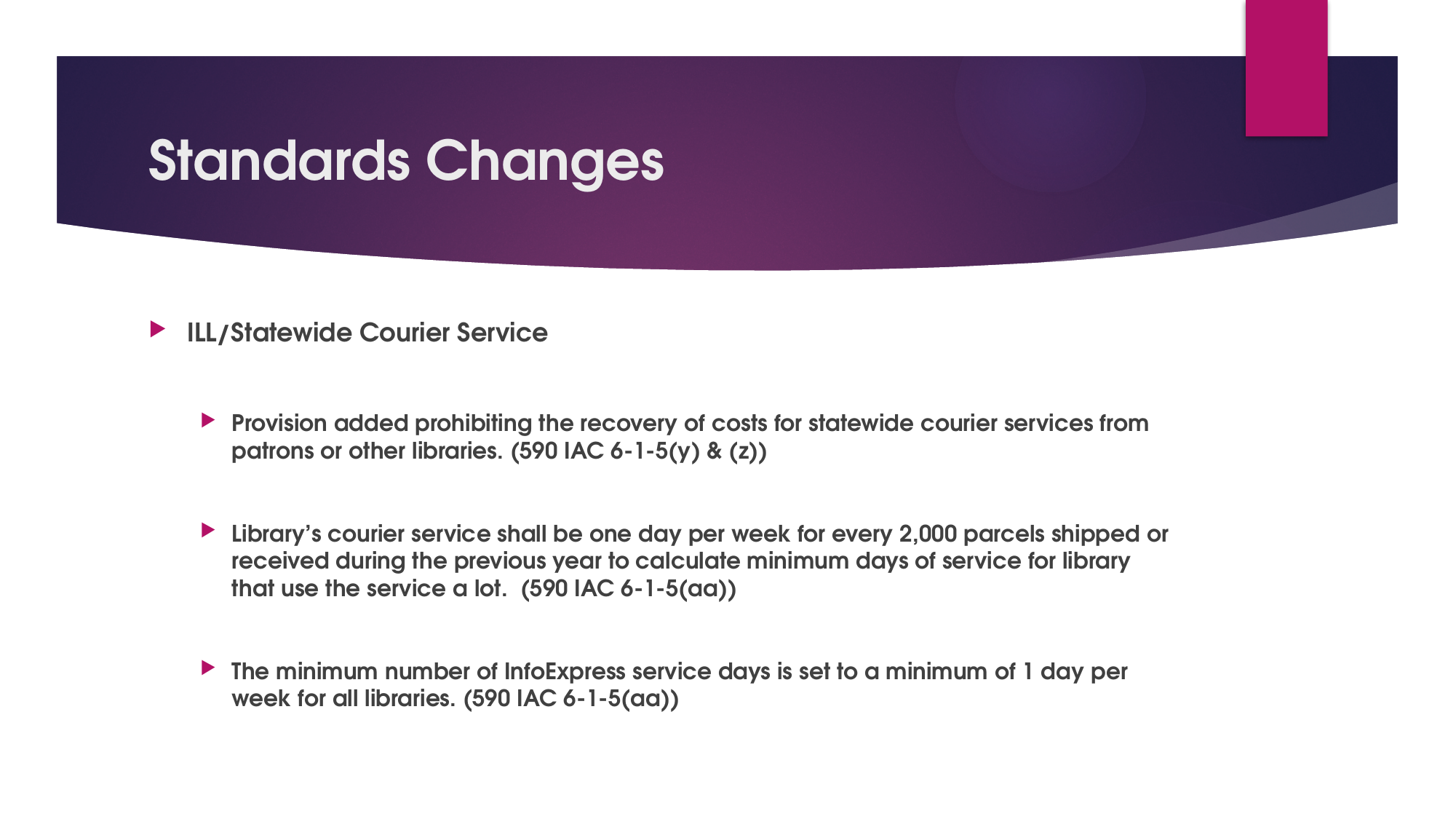

# Standards Changes
ILL/Statewide Courier Service

Provision added prohibiting the recovery of costs for statewide courier services from patrons or other libraries. (590 IAC 6-1-5(y) & (z))

Library’s courier service shall be one day per week for every 2,000 parcels shipped or received during the previous year to calculate minimum days of service for library that use the service a lot.  (590 IAC 6-1-5(aa))

The minimum number of InfoExpress service days is set to a minimum of 1 day per week for all libraries. (590 IAC 6-1-5(aa))